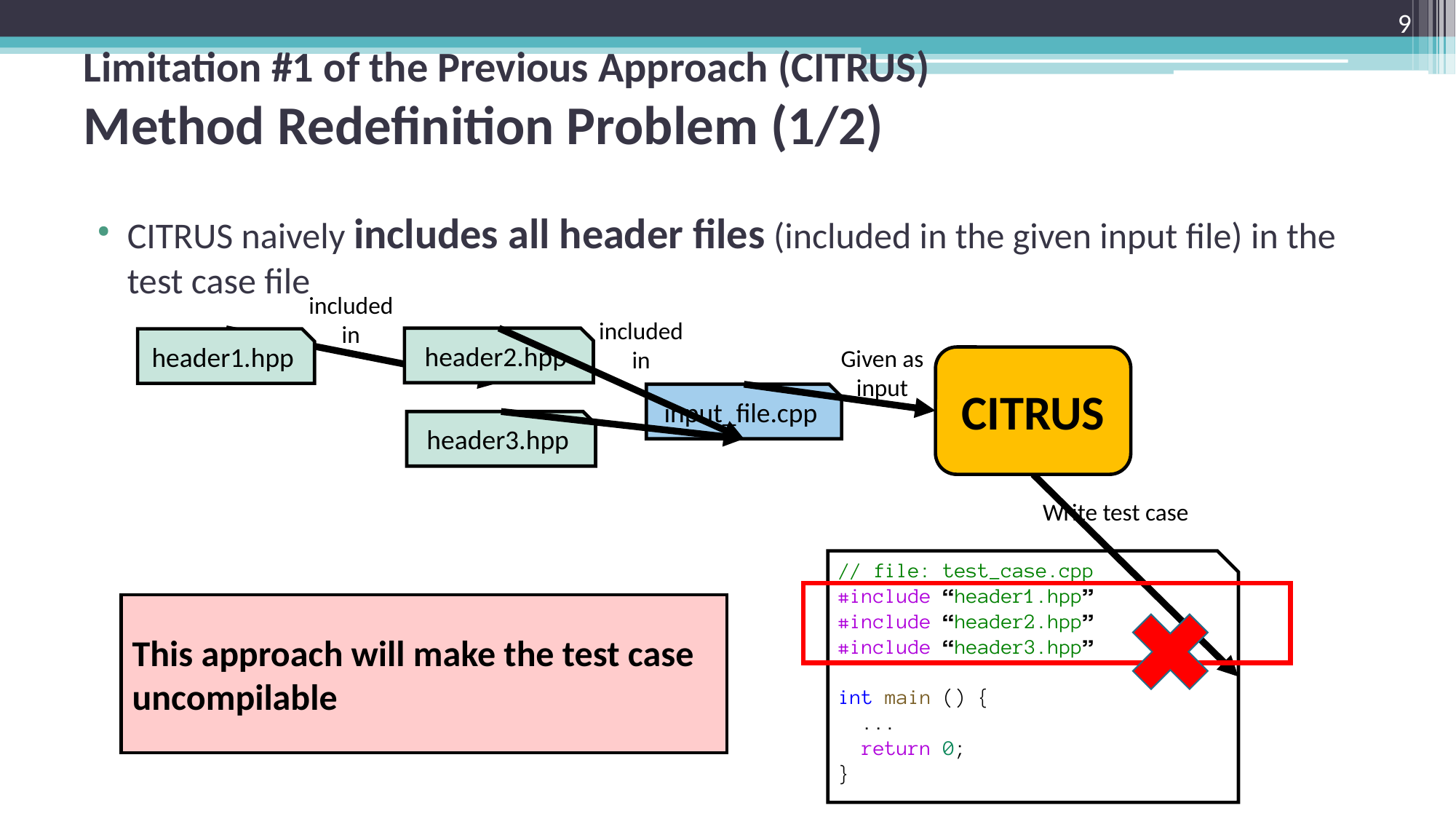

9
# Limitation #1 of the Previous Approach (CITRUS) Method Redefinition Problem (1/2)
CITRUS naively includes all header files (included in the given input file) in the test case file
included in
included in
header2.hpp
header1.hpp
Given as input
CITRUS
input_file.cpp
header3.hpp
Write test case
// file: test_case.cpp
#include “header1.hpp”
#include “header2.hpp”
#include “header3.hpp”

int main () {
  ...
  return 0;
}

This approach will make the test case uncompilable